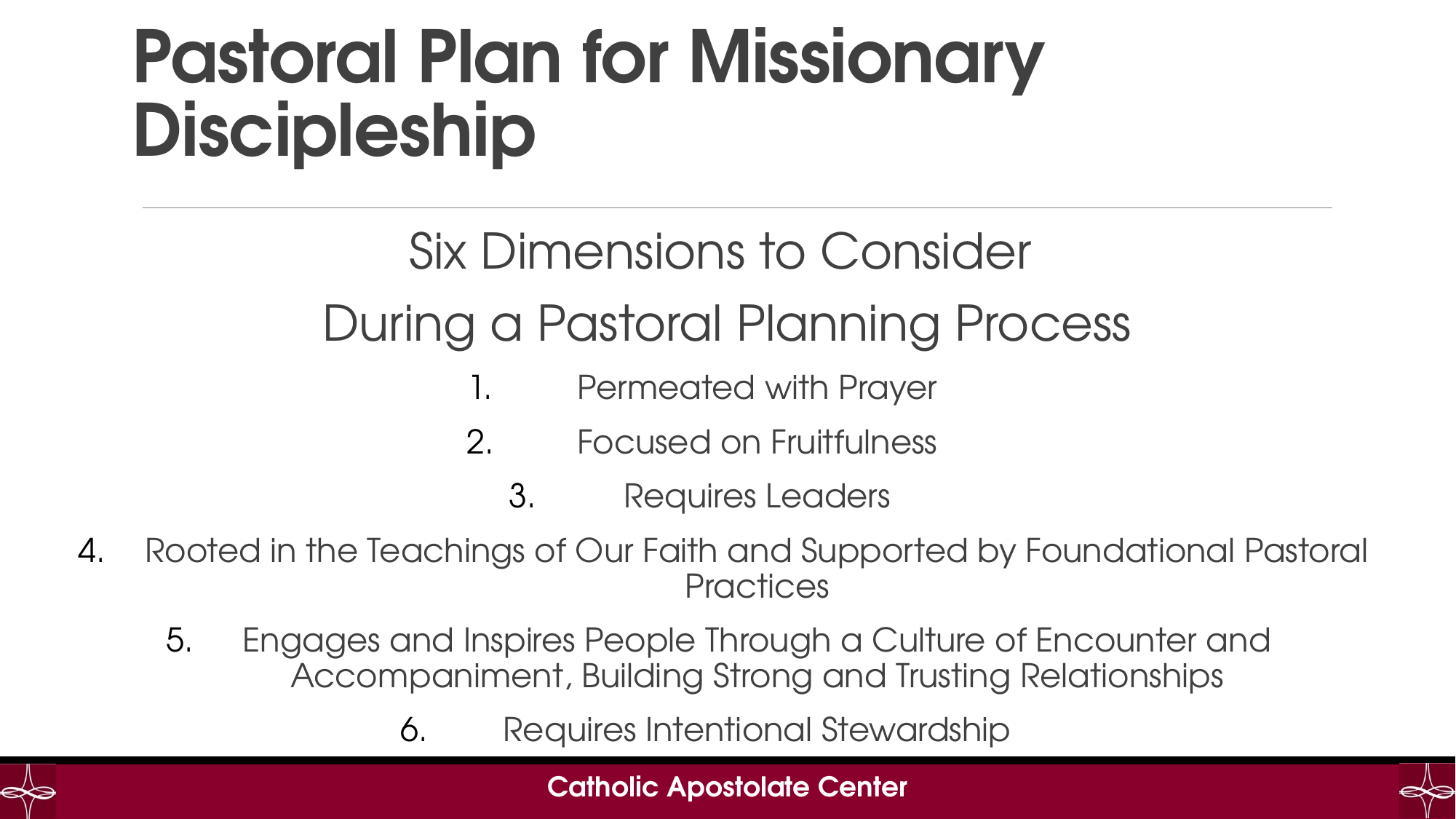

# Pastoral Plan for Missionary Discipleship
Six Dimensions to Consider
During a Pastoral Planning Process
Permeated with Prayer
Focused on Fruitfulness
Requires Leaders
Rooted in the Teachings of Our Faith and Supported by Foundational Pastoral Practices
Engages and Inspires People Through a Culture of Encounter and Accompaniment, Building Strong and Trusting Relationships
Requires Intentional Stewardship